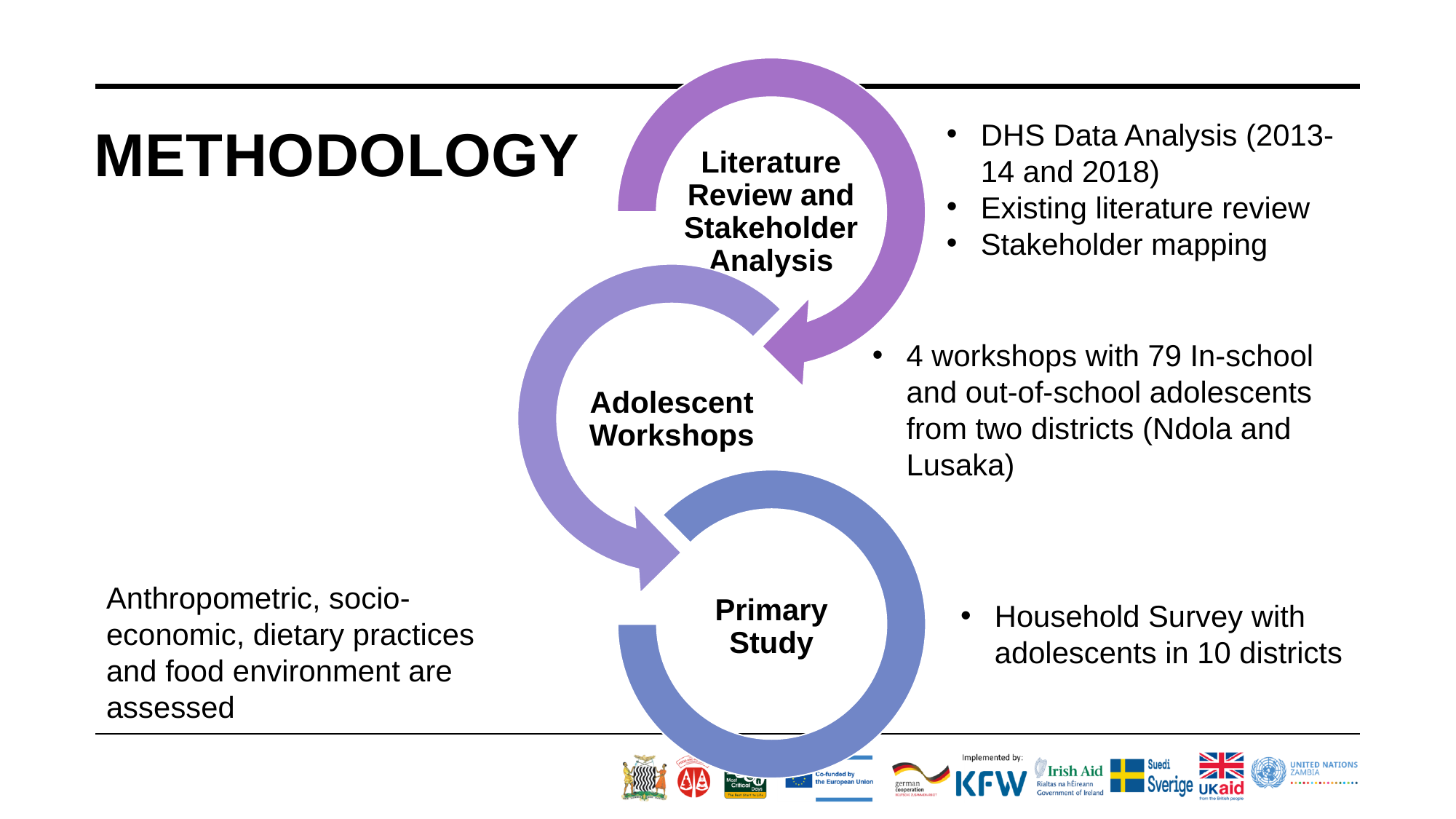

Literature Review and Stakeholder Analysis
Adolescent Workshops
Primary Study
# METHODOLOGY
DHS Data Analysis (2013-14 and 2018)
Existing literature review
Stakeholder mapping
4 workshops with 79 In-school and out-of-school adolescents from two districts (Ndola and Lusaka)
Anthropometric, socio-economic, dietary practices and food environment are assessed
Household Survey with adolescents in 10 districts